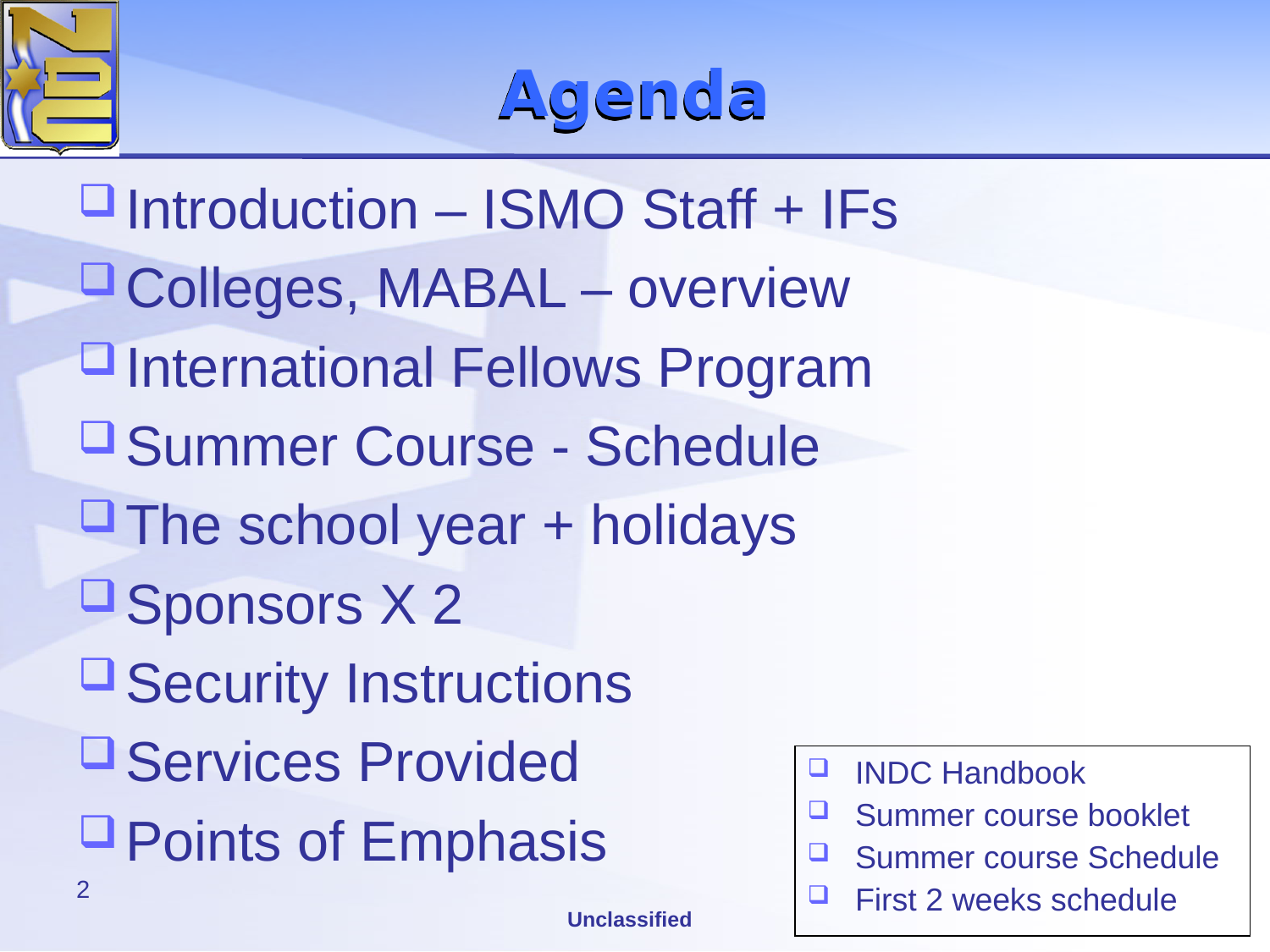

# Agenda
Introduction – ISMO Staff + IFs
Colleges, MABAL – overview
International Fellows Program
Summer Course - Schedule
The school year + holidays
Sponsors X 2
Security Instructions
Services Provided
Points of Emphasis

INDC Handbook
Summer course booklet
Summer course Schedule
First 2 weeks schedule
2
Unclassified